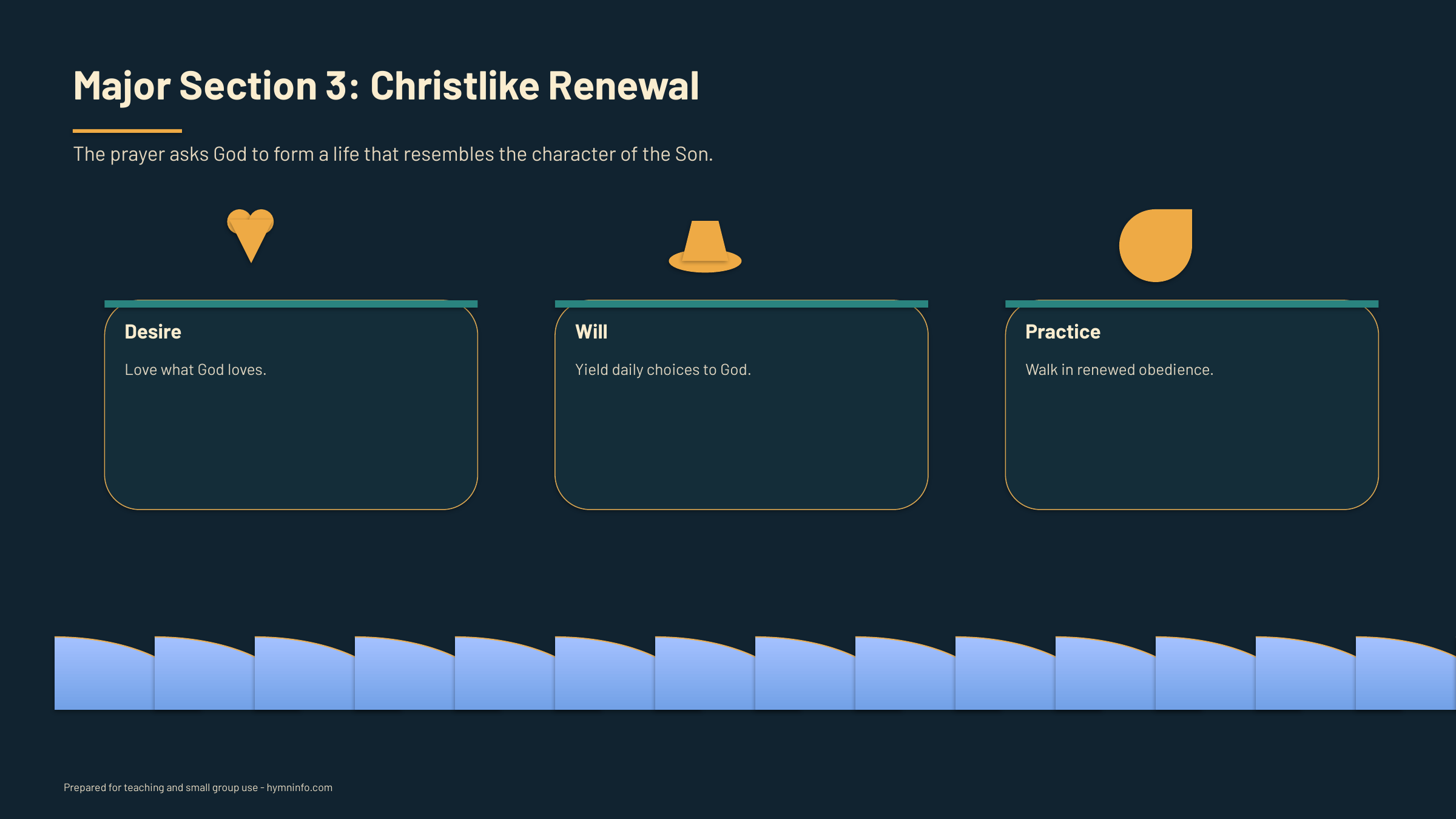

Major Section 3: Christlike Renewal

The prayer asks God to form a life that resembles the character of the Son.

Desire
Will
Practice
Love what God loves.
Yield daily choices to God.
Walk in renewed obedience.

Prepared for teaching and small group use - hymninfo.com